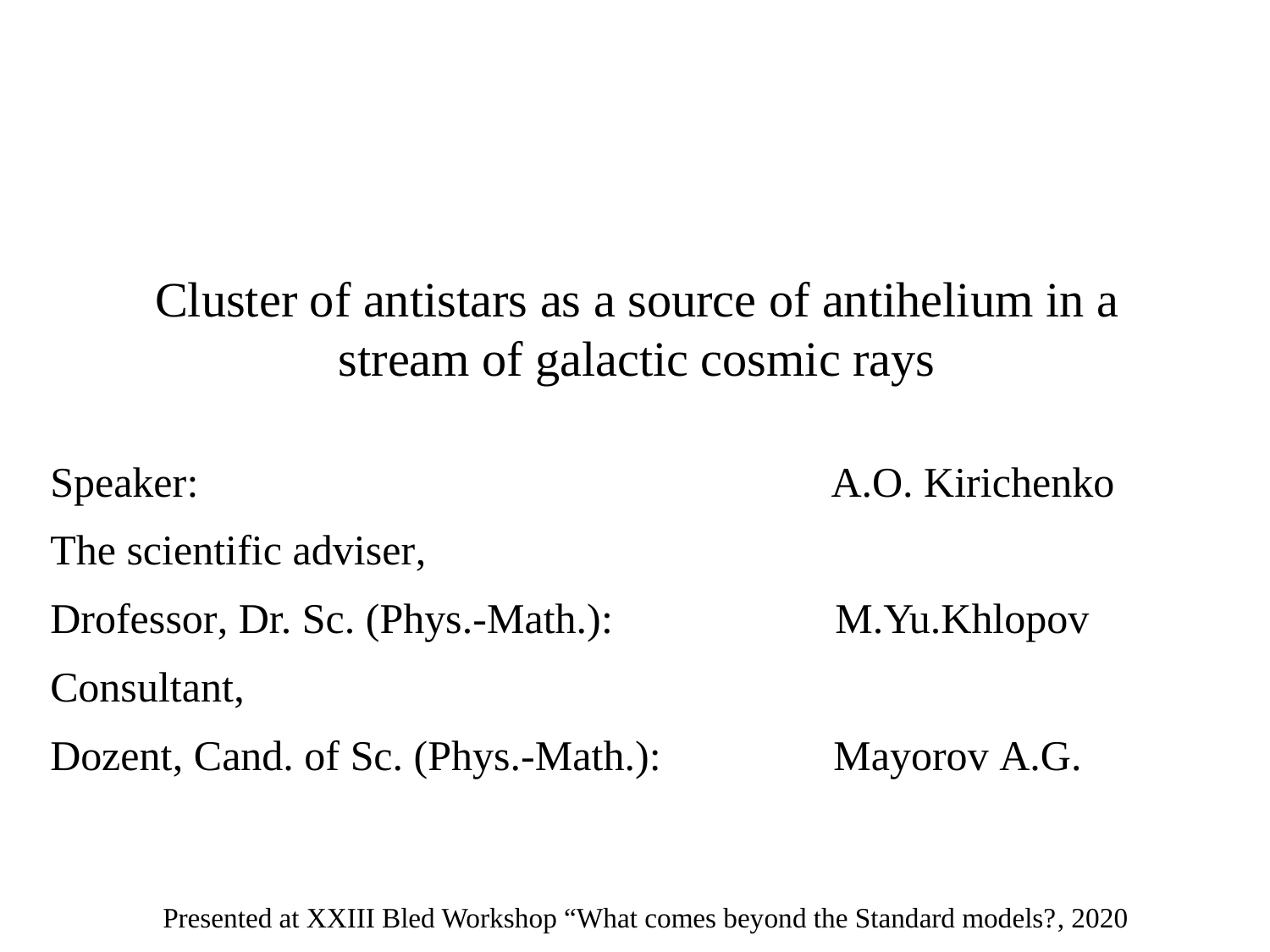

# Cluster of antistars as a source of antihelium in a stream of galactic cosmic rays
Speaker: 			                          A.O. Kirichenko
The scientific adviser,
Drofessor, Dr. Sc. (Phys.-Math.):                     M.Yu.Khlopov
Consultant,
Dozent, Cand. of Sc. (Phys.-Math.):	              Mayorov А.G.

Presented at XXIII Bled Workshop “What comes beyond the Standard models?, 2020